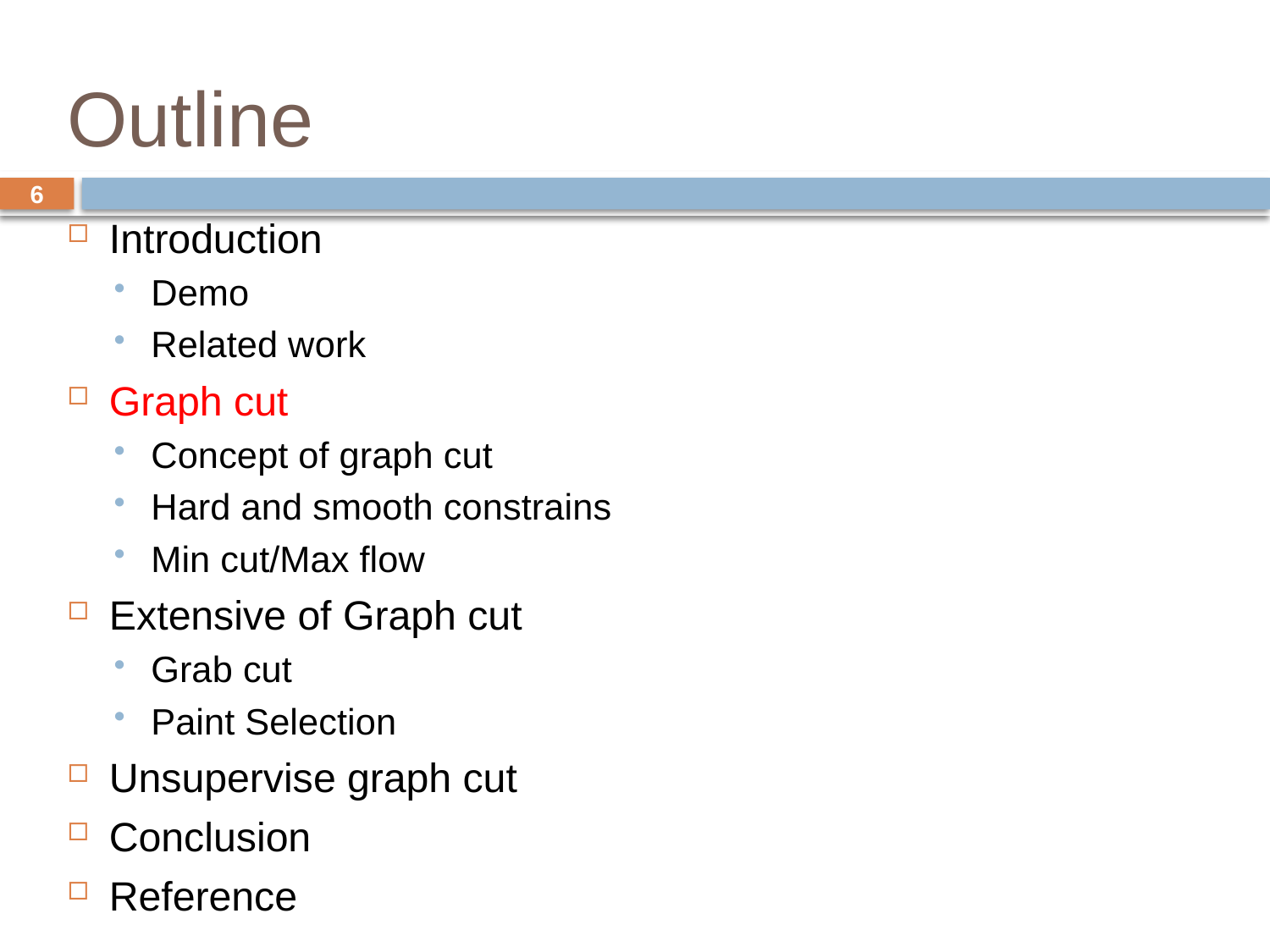

# Outline
6
Introduction
Demo
Related work
Graph cut
Concept of graph cut
Hard and smooth constrains
Min cut/Max flow
Extensive of Graph cut
Grab cut
Paint Selection
Unsupervise graph cut
Conclusion
Reference